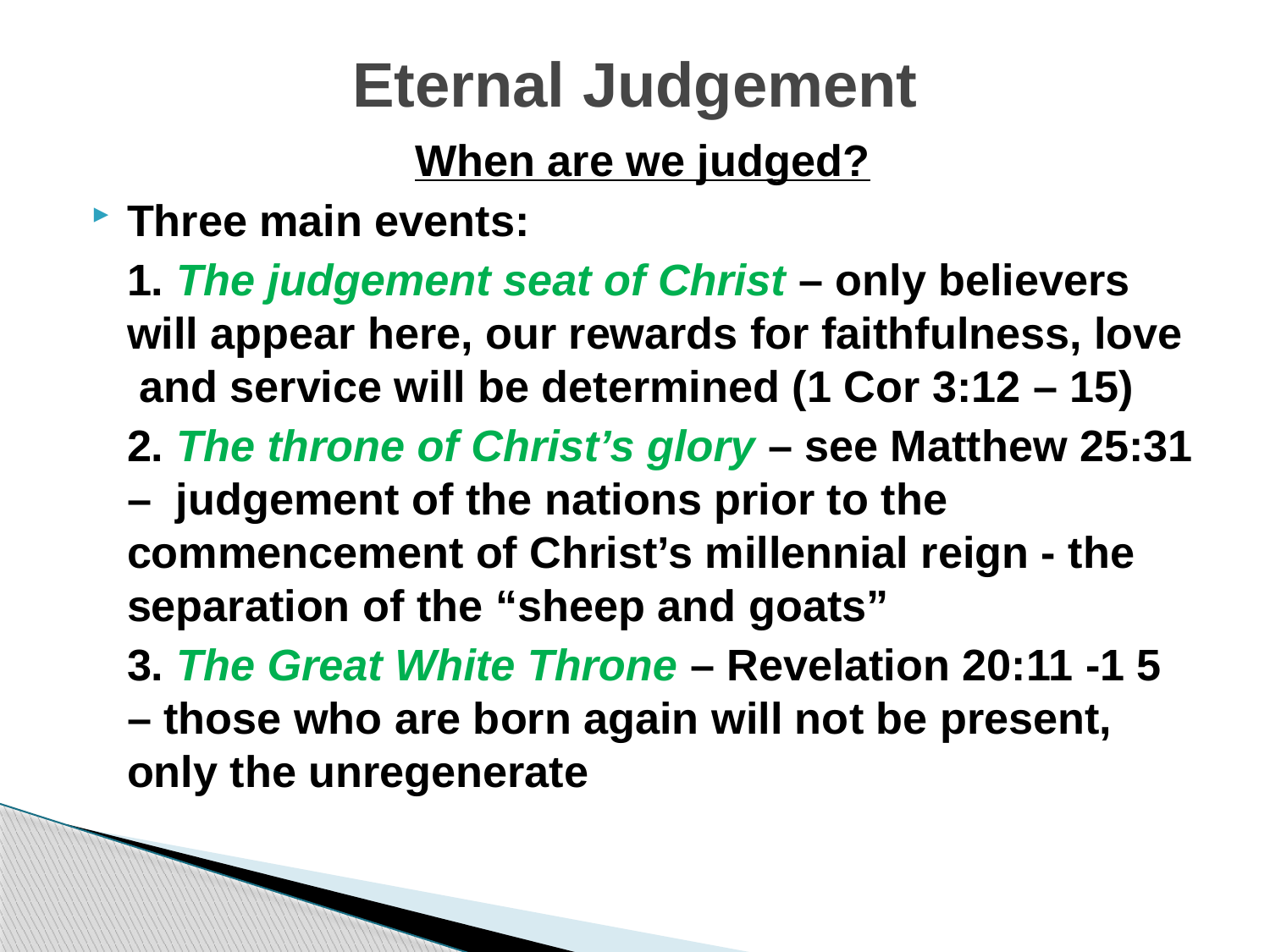

# Eternal Judgement
When are we judged?
Three main events:
	1. The judgement seat of Christ – only believers will appear here, our rewards for faithfulness, love  and service will be determined (1 Cor 3:12 – 15)
	2. The throne of Christ’s glory – see Matthew 25:31 –  judgement of the nations prior to the commencement of Christ’s millennial reign - the separation of the “sheep and goats”
	3. The Great White Throne – Revelation 20:11 -1 5 – those who are born again will not be present, only the unregenerate